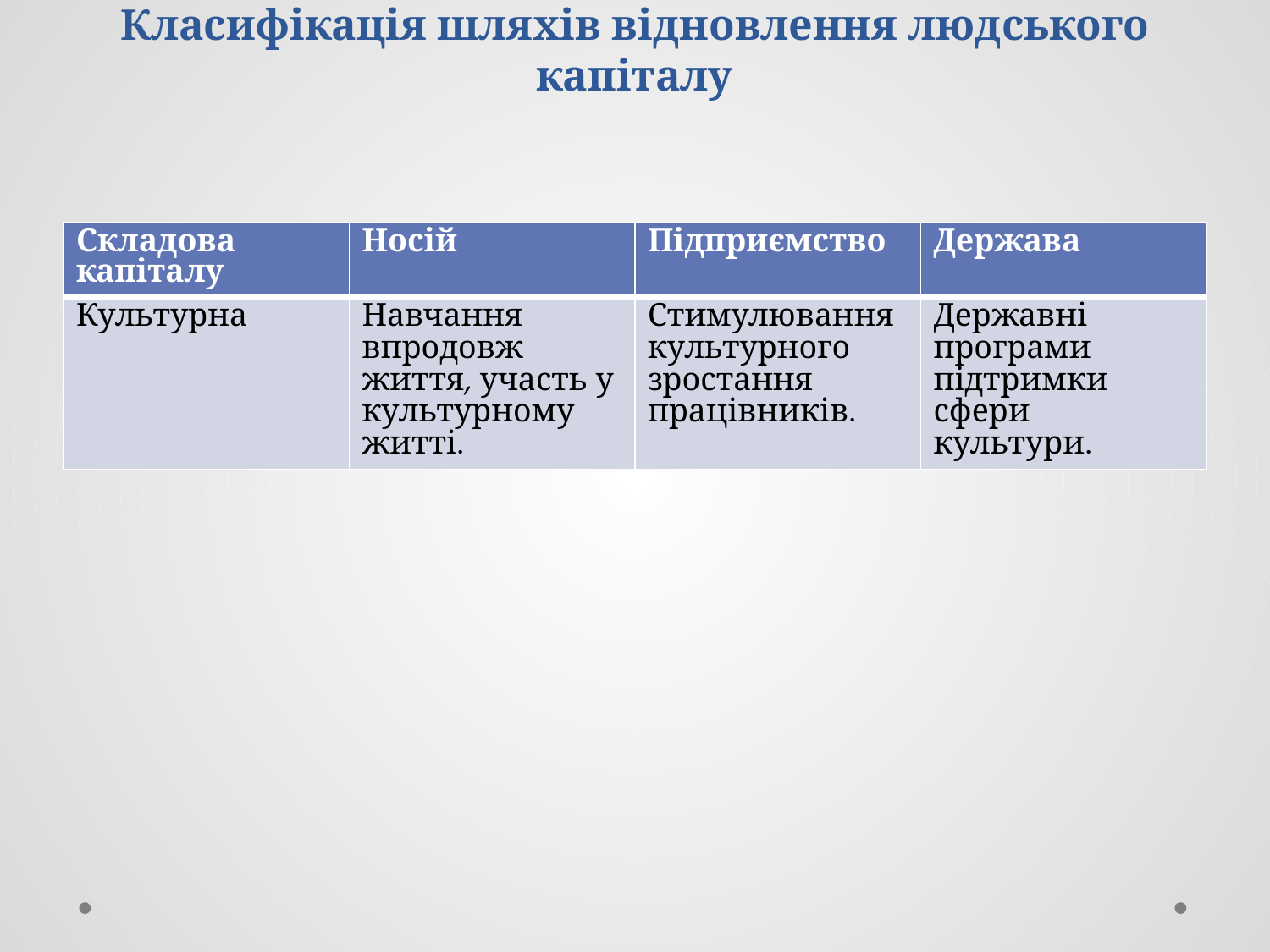

# Класифікація шляхів відновлення людського капіталу
| Складова капіталу | Носій | Підприємство | Держава |
| --- | --- | --- | --- |
| Культурна | Навчання впродовж життя, участь у культурному житті. | Стимулювання культурного зростання працівників. | Державні програми підтримки сфери культури. |